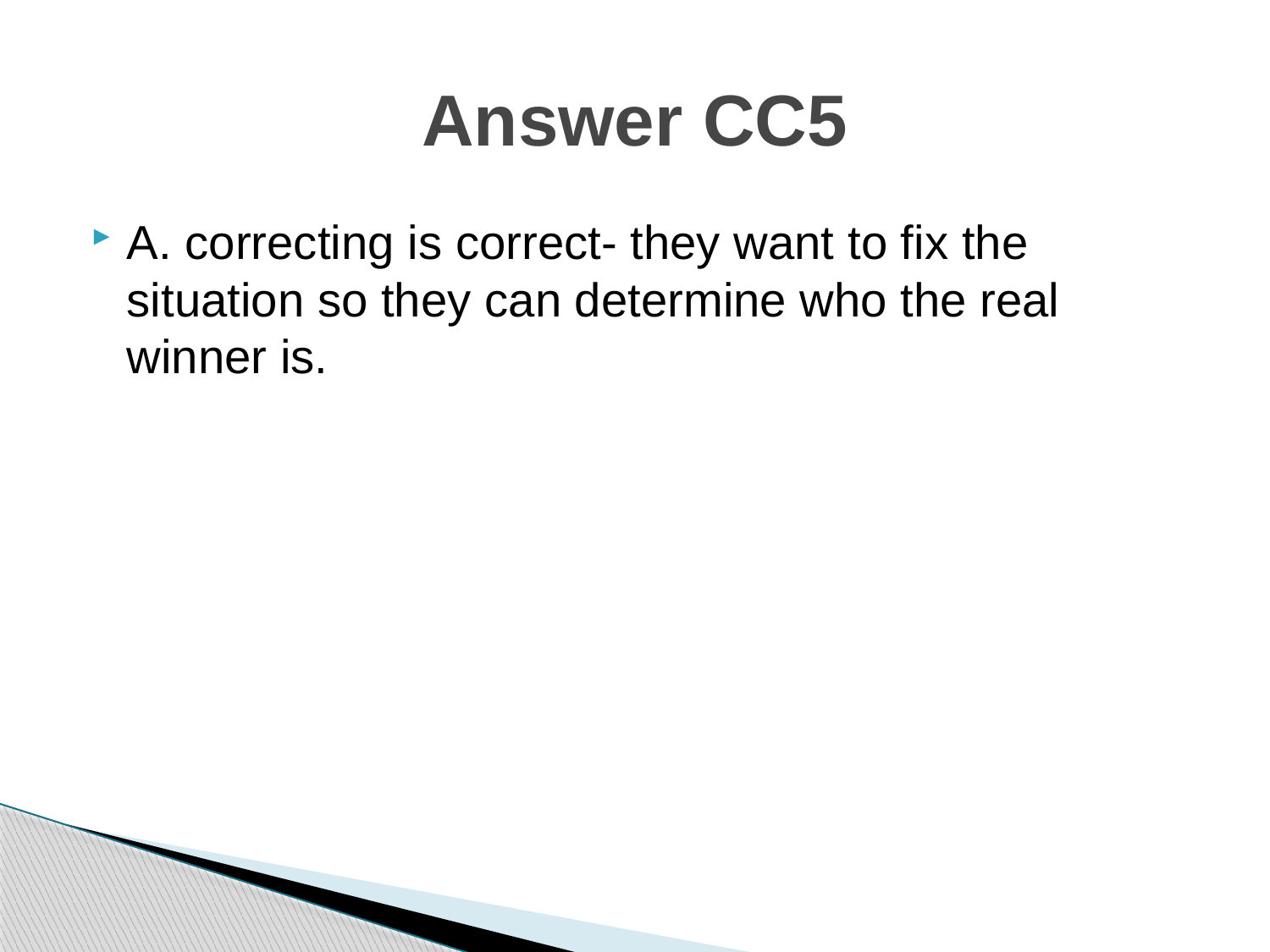

# Answer CC5
A. correcting is correct- they want to fix the situation so they can determine who the real winner is.